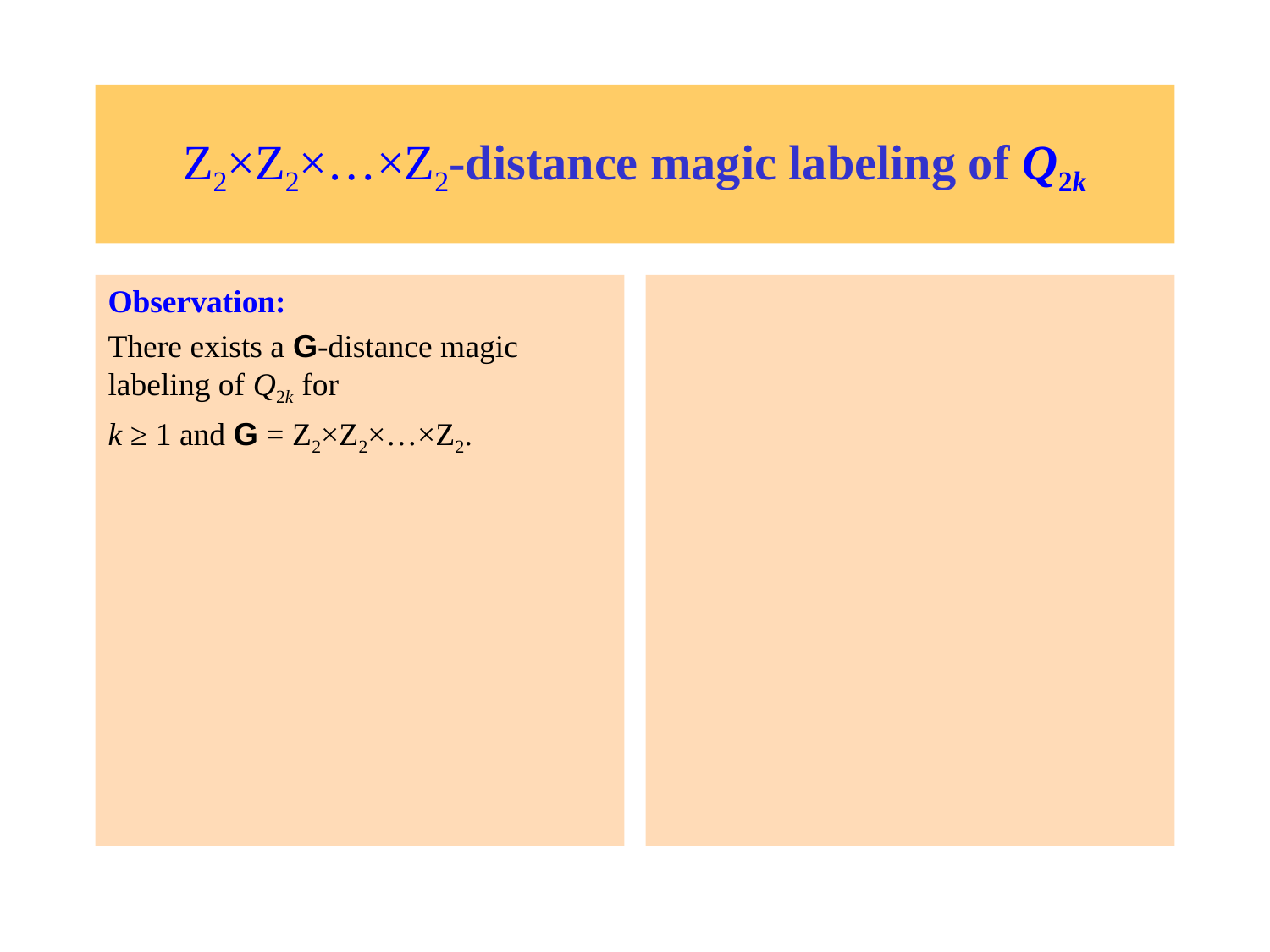

# Z2×Z2×…×Z2-distance magic labeling of Q2k
Observation:
There exists a G-distance magic labeling of Q2k for
k ≥ 1 and G = Z2×Z2×…×Z2.